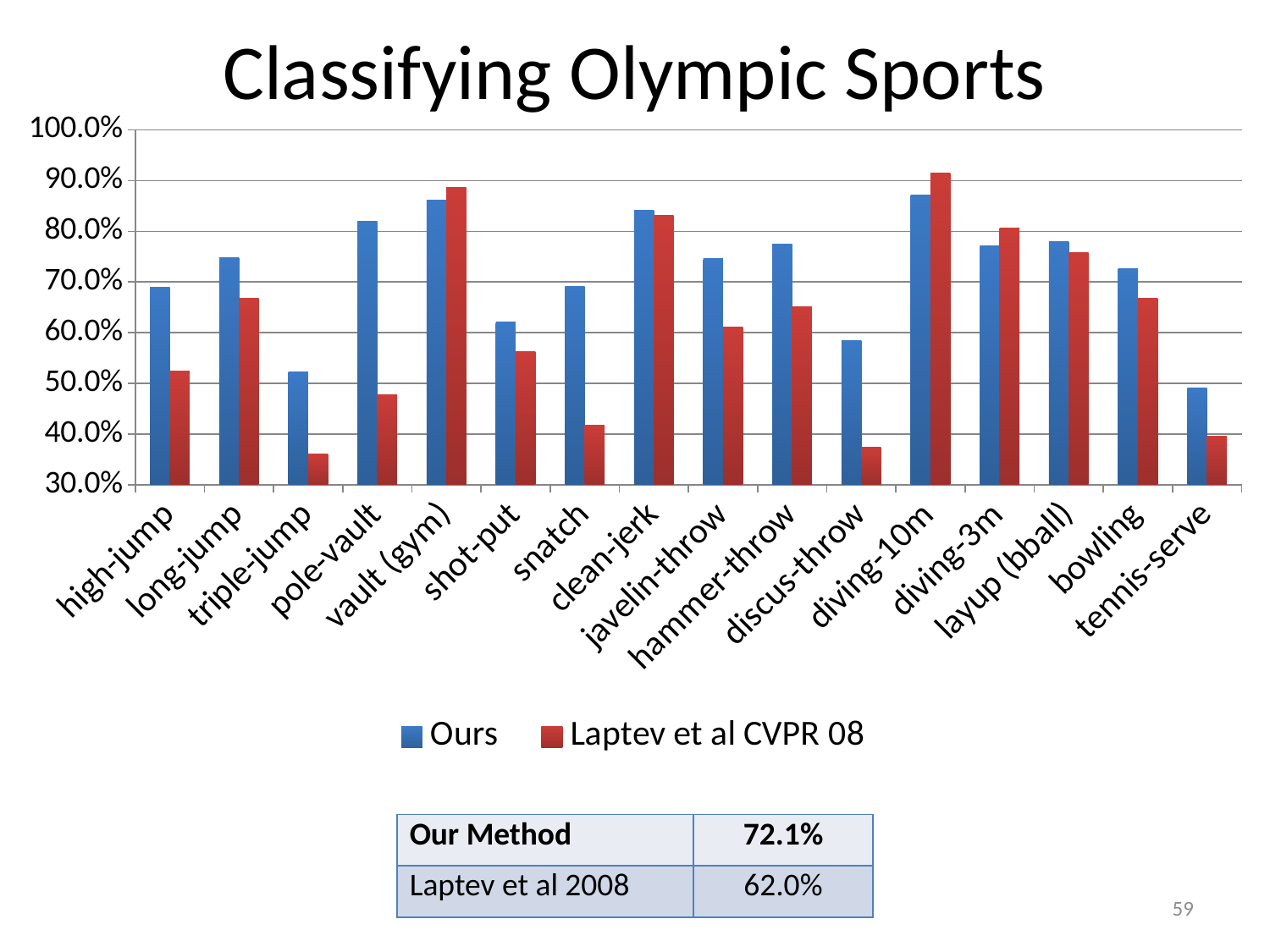

# Classifying Olympic Sports

### Chart

| Category | Ours | Laptev et al CVPR 08 |
|---|---|---|
| high-jump | 0.6890000000000002 | 0.524 |
| long-jump | 0.7480000000000002 | 0.6680000000000013 |
| triple-jump | 0.523 | 0.3610000000000001 |
| pole-vault | 0.8200000000000002 | 0.4780000000000001 |
| vault (gym) | 0.8610000000000002 | 0.886 |
| shot-put | 0.6210000000000002 | 0.5620000000000002 |
| snatch | 0.6920000000000002 | 0.4180000000000001 |
| clean-jerk | 0.8410000000000002 | 0.8320000000000002 |
| javelin-throw | 0.7460000000000002 | 0.6110000000000002 |
| hammer-throw | 0.7750000000000002 | 0.6510000000000002 |
| discus-throw | 0.585 | 0.3740000000000001 |
| diving-10m | 0.8720000000000002 | 0.915 |
| diving-3m | 0.7720000000000002 | 0.807 |
| layup (bball) | 0.7790000000000002 | 0.7580000000000002 |
| bowling | 0.7270000000000002 | 0.6670000000000013 |
| tennis-serve | 0.4910000000000001 | 0.39600000000000013 |
| Our Method | 72.1% |
| --- | --- |
| Laptev et al 2008 | 62.0% |
59